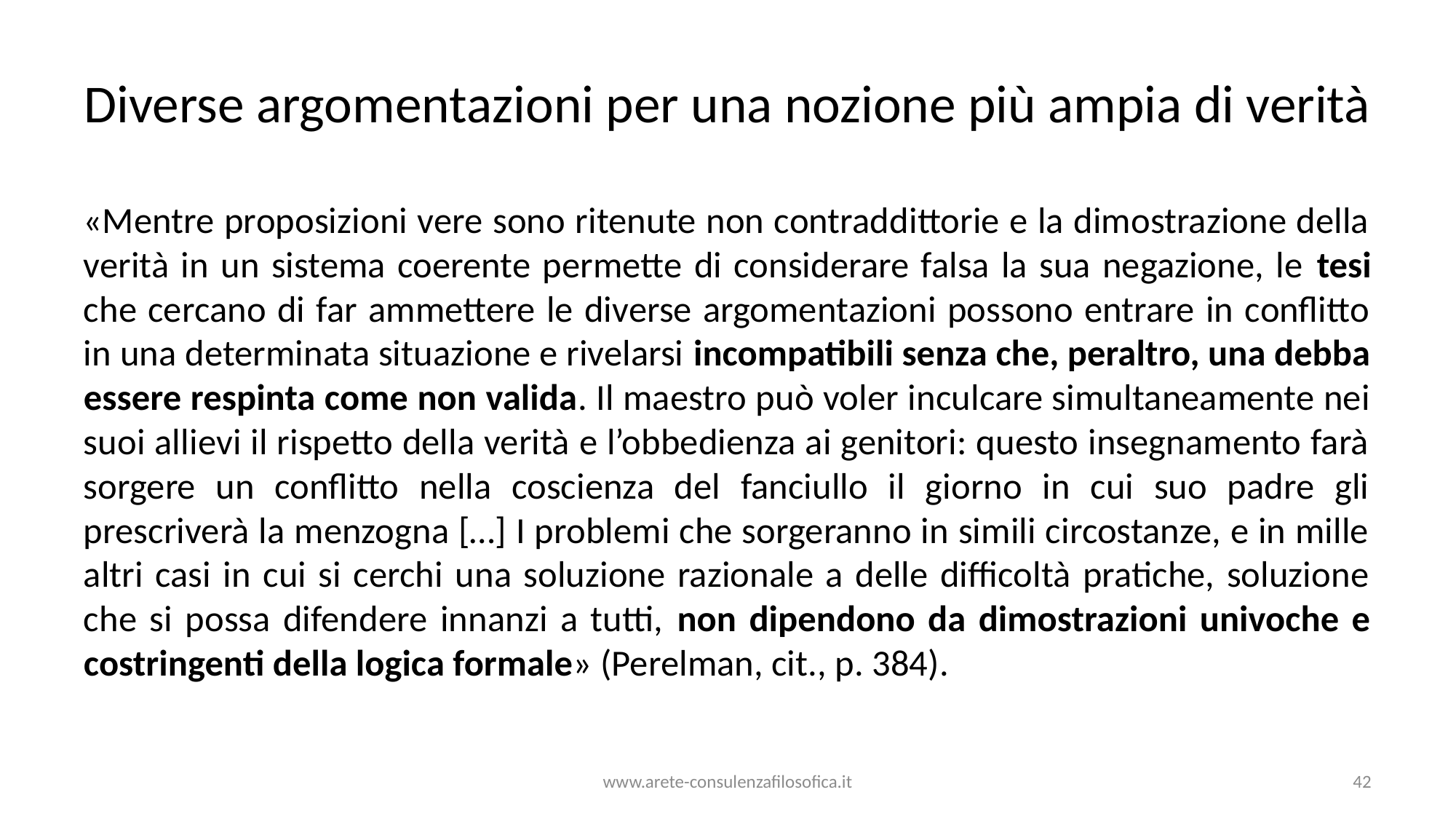

# Diverse argomentazioni per una nozione più ampia di verità
«Mentre proposizioni vere sono ritenute non contraddittorie e la dimostrazione della verità in un sistema coerente permette di considerare falsa la sua negazione, le tesi che cercano di far ammettere le diverse argomentazioni possono entrare in conflitto in una determinata situazione e rivelarsi incompatibili senza che, peraltro, una debba essere respinta come non valida. Il maestro può voler inculcare simultaneamente nei suoi allievi il rispetto della verità e l’obbedienza ai genitori: questo insegnamento farà sorgere un conflitto nella coscienza del fanciullo il giorno in cui suo padre gli prescriverà la menzogna […] I problemi che sorgeranno in simili circostanze, e in mille altri casi in cui si cerchi una soluzione razionale a delle difficoltà pratiche, soluzione che si possa difendere innanzi a tutti, non dipendono da dimostrazioni univoche e costringenti della logica formale» (Perelman, cit., p. 384).
www.arete-consulenzafilosofica.it
42